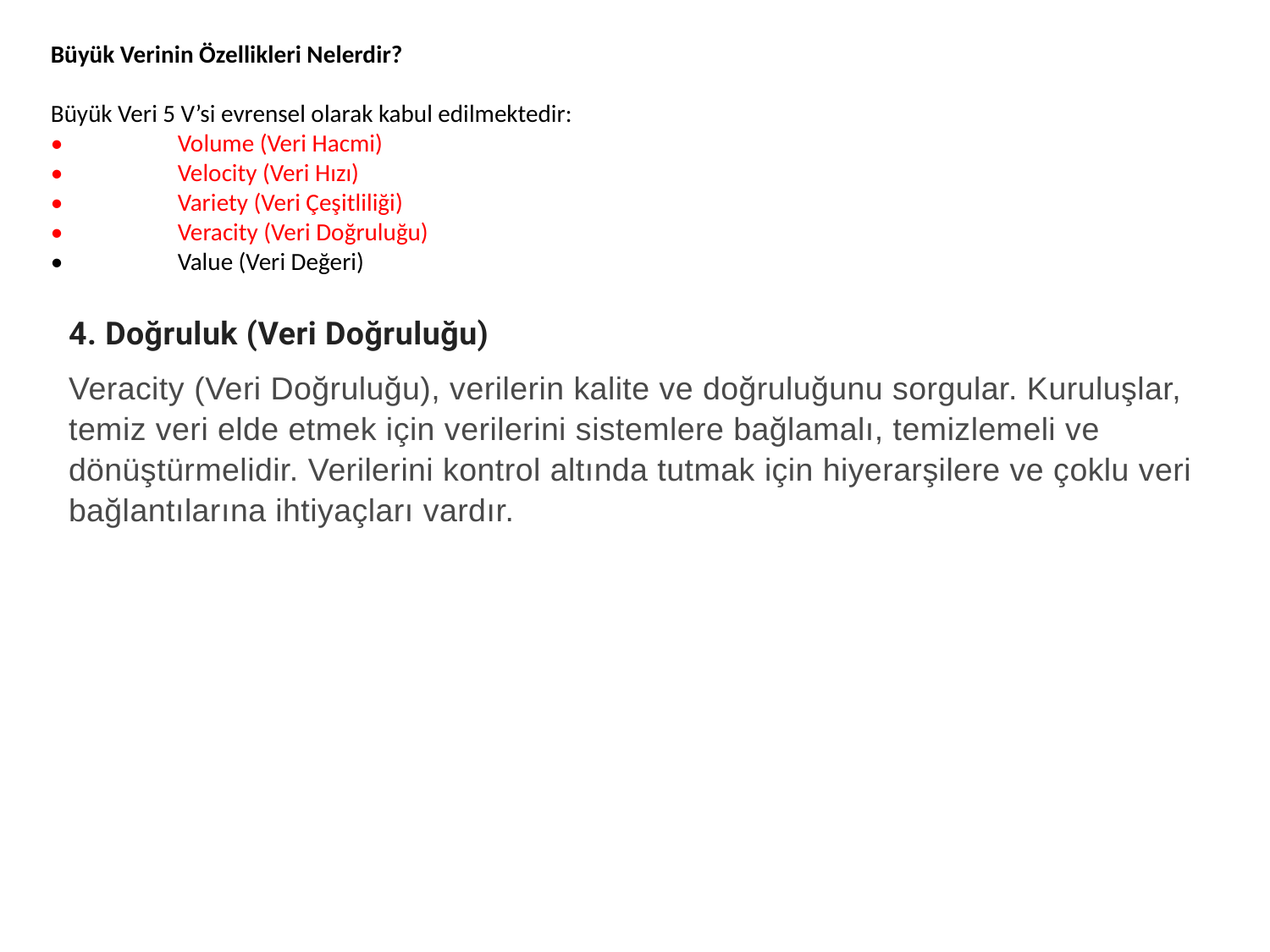

Büyük Verinin Özellikleri Nelerdir?

Büyük Veri 5 V’si evrensel olarak kabul edilmektedir:
•	Volume (Veri Hacmi)
•	Velocity (Veri Hızı)
•	Variety (Veri Çeşitliliği)
•	Veracity (Veri Doğruluğu)
•	Value (Veri Değeri)
4. Doğruluk (Veri Doğruluğu)
Veracity (Veri Doğruluğu), verilerin kalite ve doğruluğunu sorgular. Kuruluşlar, temiz veri elde etmek için verilerini sistemlere bağlamalı, temizlemeli ve dönüştürmelidir. Verilerini kontrol altında tutmak için hiyerarşilere ve çoklu veri bağlantılarına ihtiyaçları vardır.